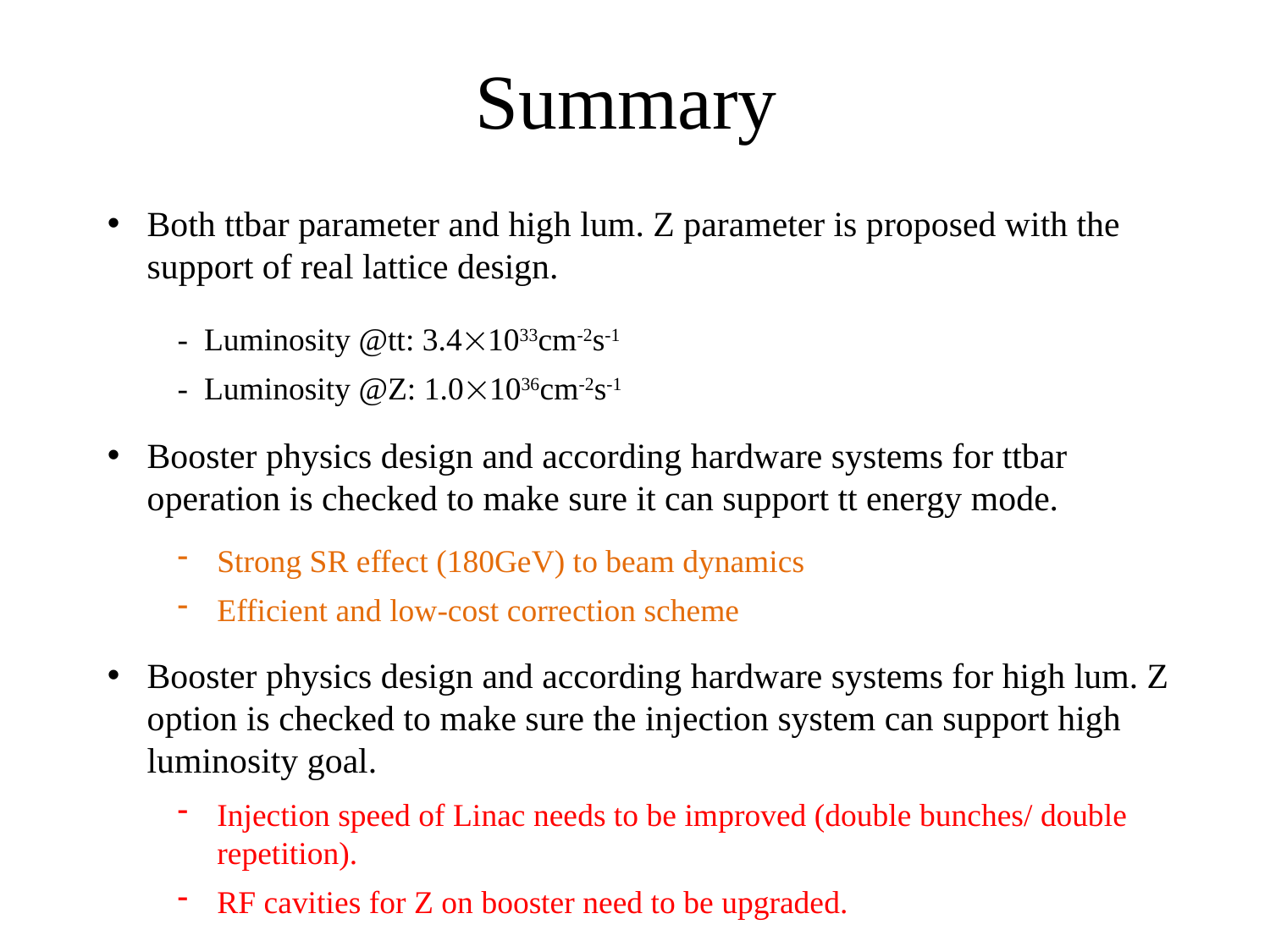

# Summary
Both ttbar parameter and high lum. Z parameter is proposed with the support of real lattice design.
-  Luminosity @tt: 3.4×1033cm-2s-1
-  Luminosity @Z: 1.0×1036cm-2s-1
Booster physics design and according hardware systems for ttbar operation is checked to make sure it can support tt energy mode.
Strong SR effect (180GeV) to beam dynamics
Efficient and low-cost correction scheme
Booster physics design and according hardware systems for high lum. Z option is checked to make sure the injection system can support high luminosity goal.
Injection speed of Linac needs to be improved (double bunches/ double repetition).
RF cavities for Z on booster need to be upgraded.